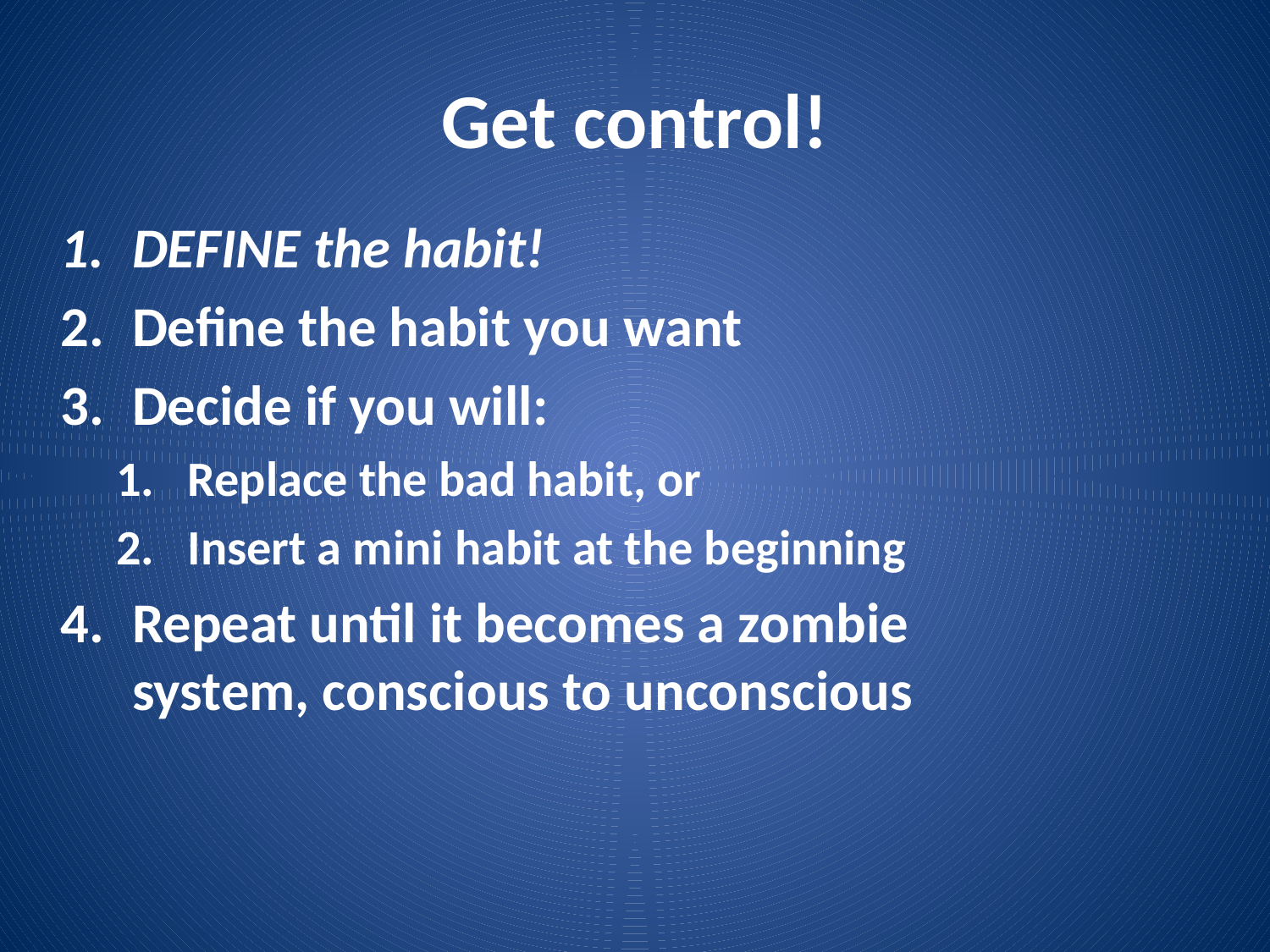

# Get control!
DEFINE the habit!
Define the habit you want
Decide if you will:
Replace the bad habit, or
Insert a mini habit at the beginning
Repeat until it becomes a zombie system, conscious to unconscious